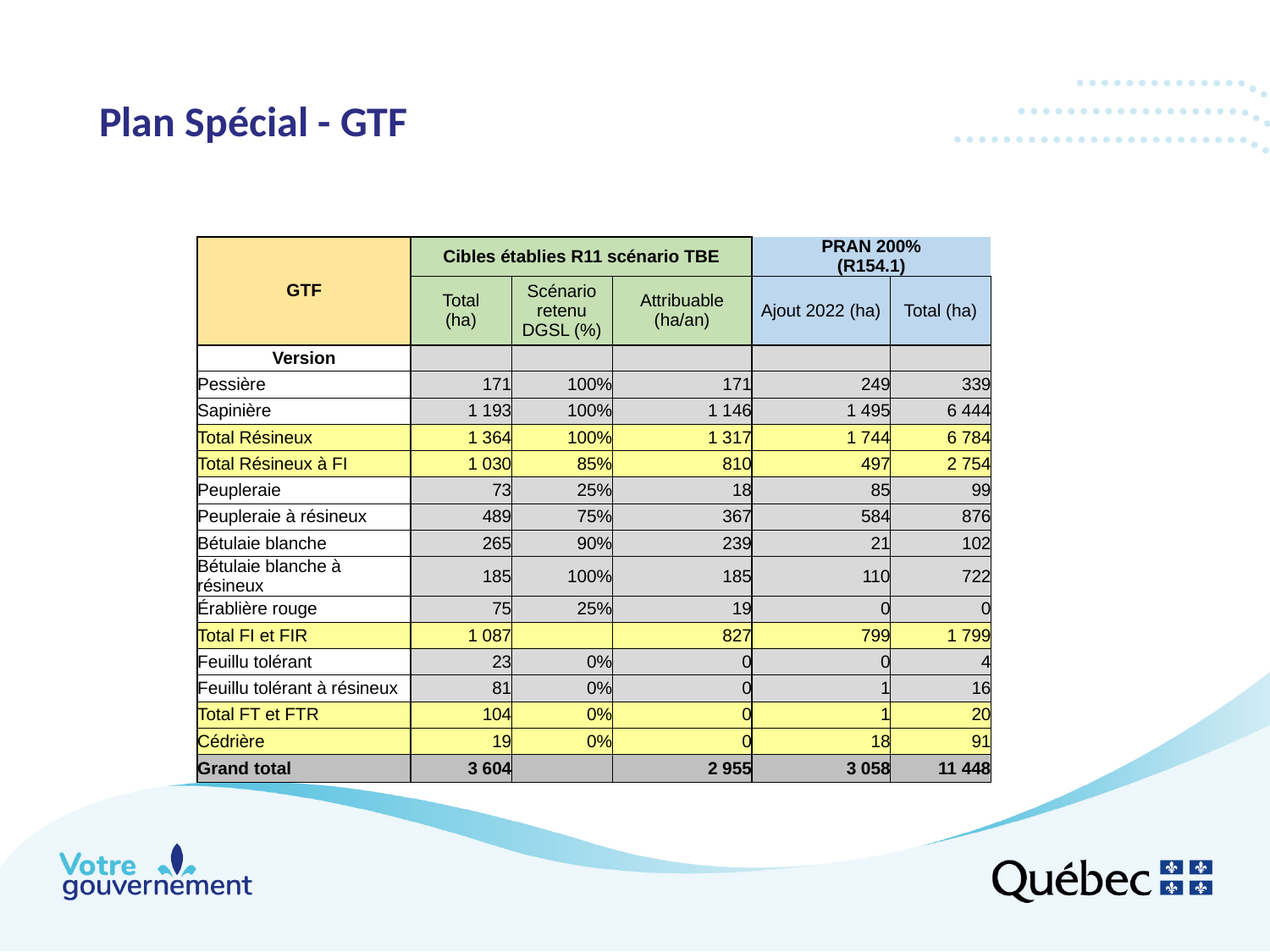

# Plan Spécial - GTF

| GTF | Cibles établies R11 scénario TBE |  |  | PRAN 200% (R154.1) |  |
| --- | --- | --- | --- | --- | --- |
|  | Total (ha) | Scénario retenu DGSL (%) | Attribuable (ha/an) | Ajout 2022 (ha) | Total (ha) |
| Version |  |  |  |  |  |
| Pessière | 171 | 100% | 171 | 249 | 339 |
| Sapinière | 1 193 | 100% | 1 146 | 1 495 | 6 444 |
| Total Résineux | 1 364 | 100% | 1 317 | 1 744 | 6 784 |
| Total Résineux à FI | 1 030 | 85% | 810 | 497 | 2 754 |
| Peupleraie | 73 | 25% | 18 | 85 | 99 |
| Peupleraie à résineux | 489 | 75% | 367 | 584 | 876 |
| Bétulaie blanche | 265 | 90% | 239 | 21 | 102 |
| Bétulaie blanche à résineux | 185 | 100% | 185 | 110 | 722 |
| Érablière rouge | 75 | 25% | 19 | 0 | 0 |
| Total FI et FIR | 1 087 |  | 827 | 799 | 1 799 |
| Feuillu tolérant | 23 | 0% | 0 | 0 | 4 |
| Feuillu tolérant à résineux | 81 | 0% | 0 | 1 | 16 |
| Total FT et FTR | 104 | 0% | 0 | 1 | 20 |
| Cédrière | 19 | 0% | 0 | 18 | 91 |
| Grand total | 3 604 |  | 2 955 | 3 058 | 11 448 |